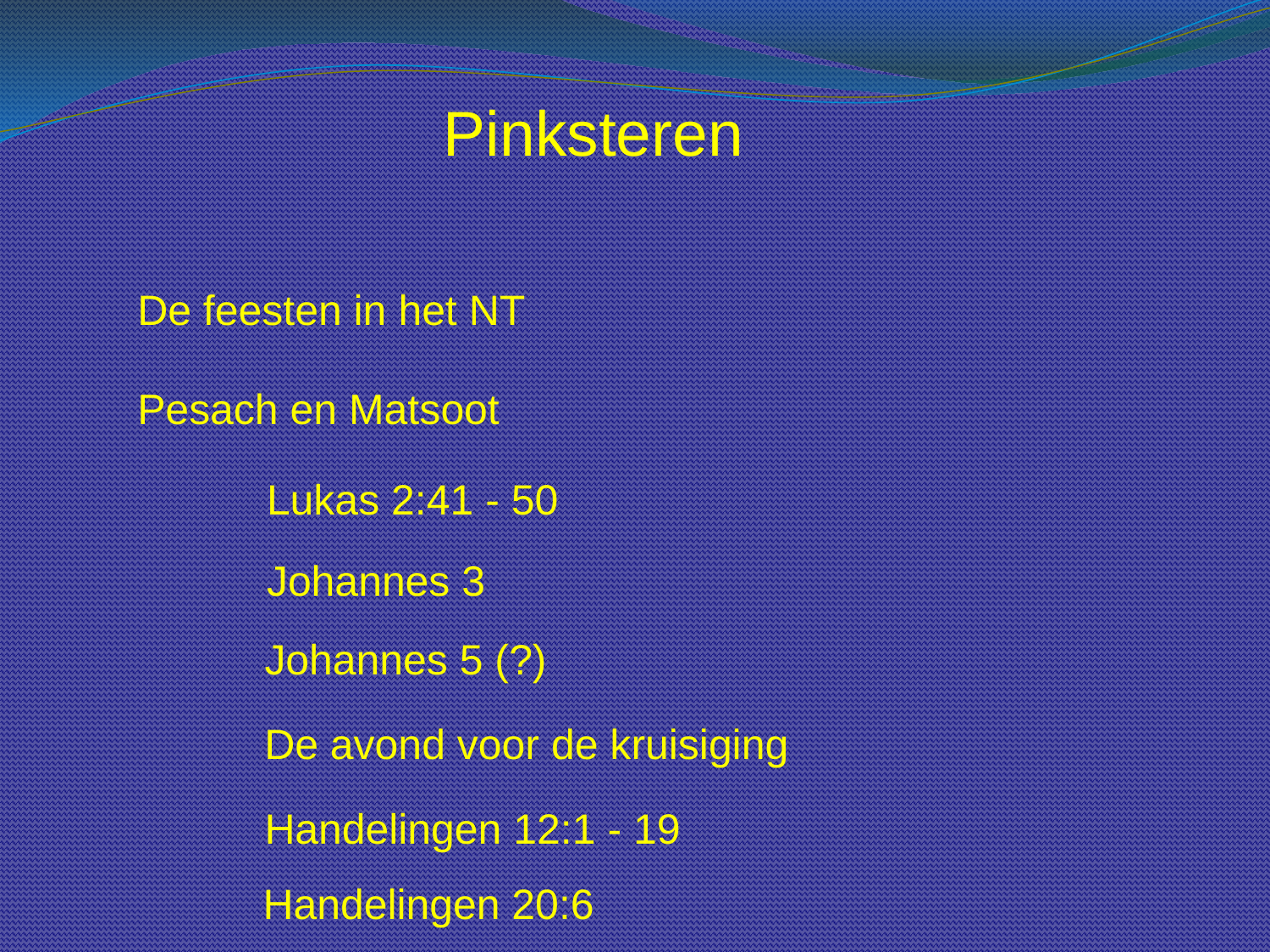

Pinksteren
De feesten in het NT
Pesach en Matsoot
	Lukas 2:41 - 50
	Johannes 3
	Johannes 5 (?)
	De avond voor de kruisiging
	Handelingen 12:1 - 19
	Handelingen 20:6